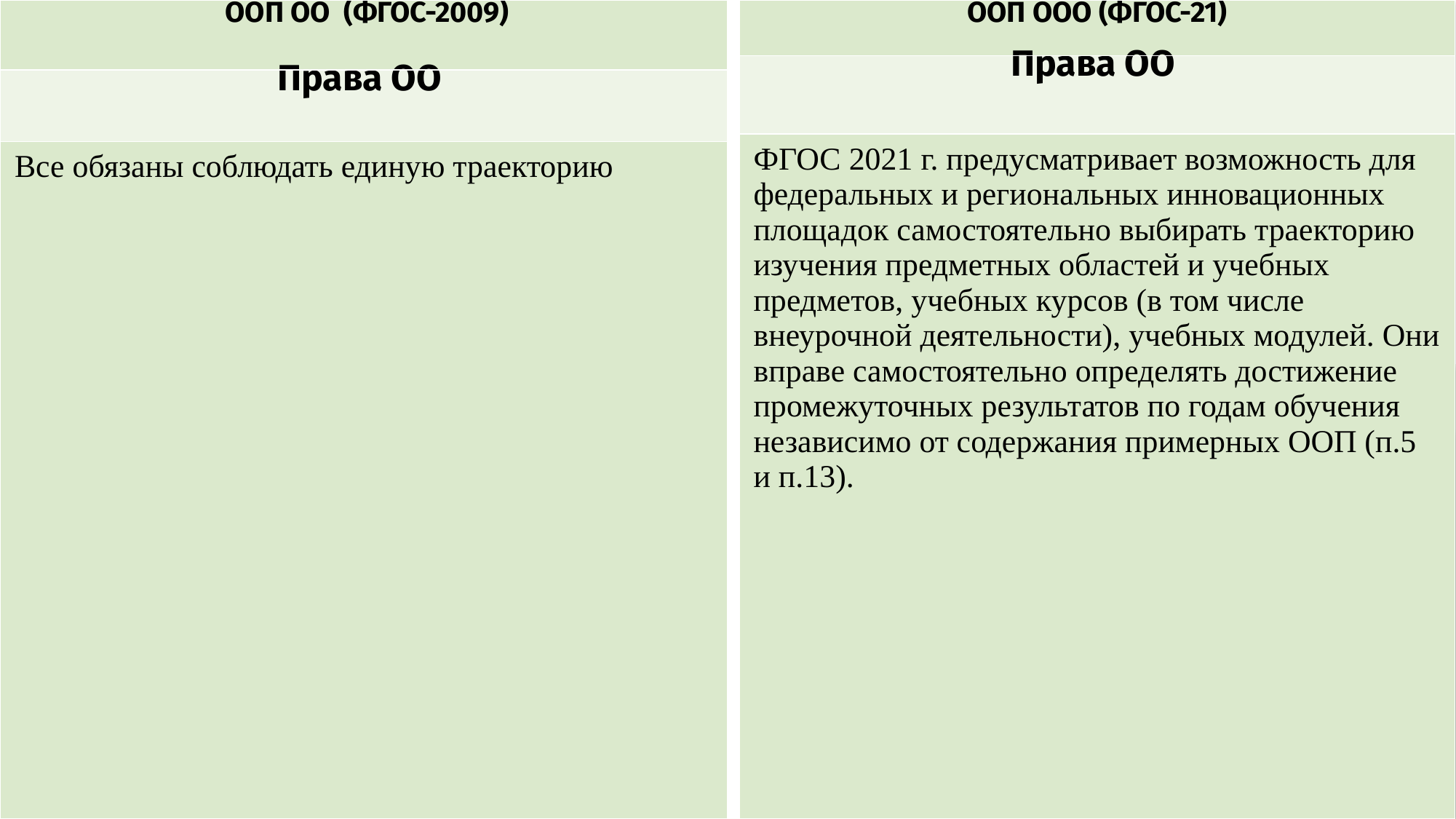

| ООП ОО (ФГОС-2009) |
| --- |
| Права ОО |
| Все обязаны соблюдать единую траекторию |
| ООП ООО (ФГОС-21) |
| --- |
| Права ОО |
| ФГОС 2021 г. предусматривает возможность для федеральных и региональных инновационных площадок самостоятельно выбирать траекторию изучения предметных областей и учебных предметов, учебных курсов (в том числе внеурочной деятельности), учебных модулей. Они вправе самостоятельно определять достижение промежуточных результатов по годам обучения независимо от содержания примерных ООП (п.5 и п.13). |